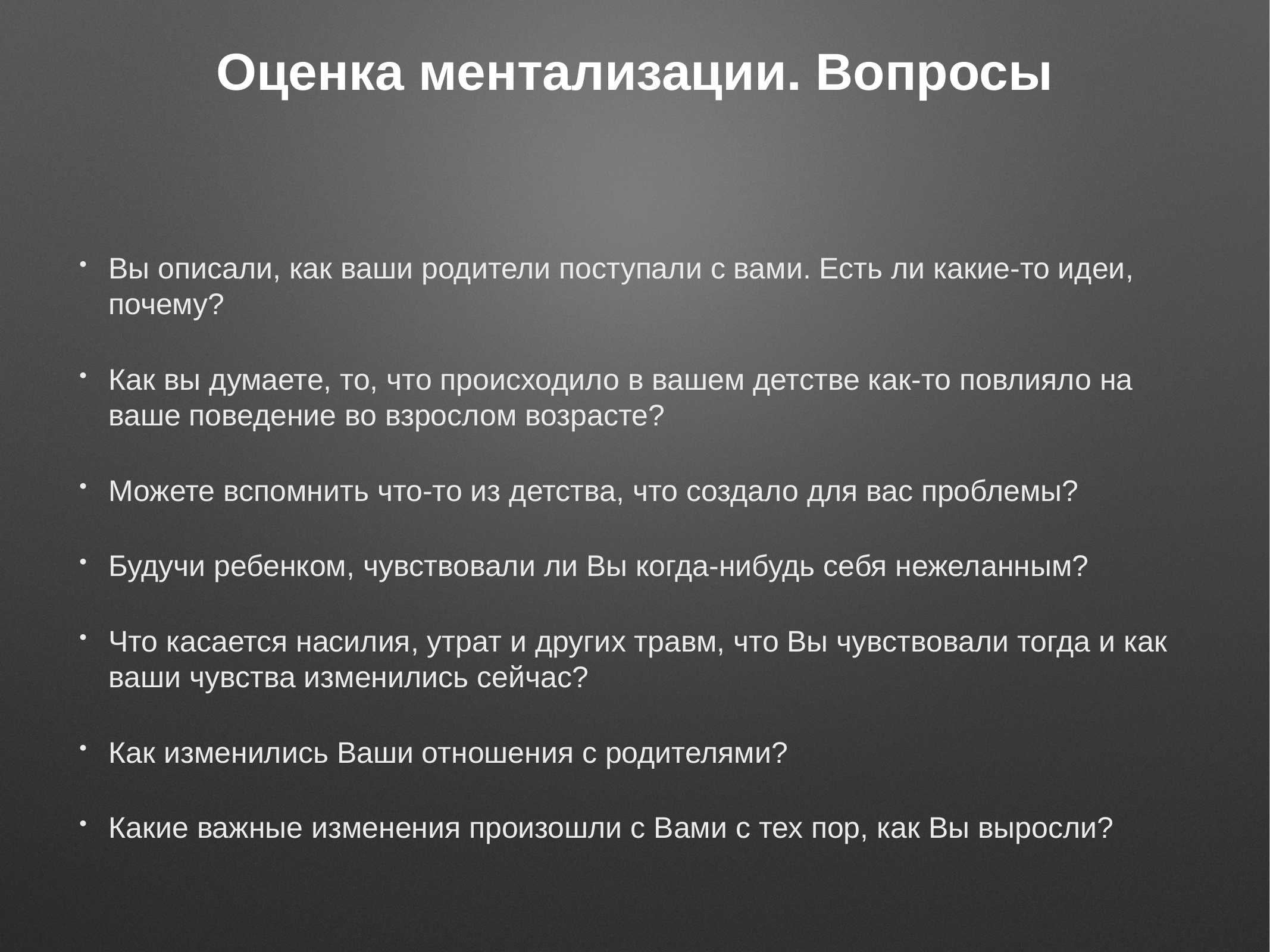

# Оценка ментализации. Вопросы
Вы описали, как ваши родители поступали с вами. Есть ли какие-то идеи, почему?
Как вы думаете, то, что происходило в вашем детстве как-то повлияло на ваше поведение во взрослом возрасте?
Можете вспомнить что-то из детства, что создало для вас проблемы?
Будучи ребенком, чувствовали ли Вы когда-нибудь себя нежеланным?
Что касается насилия, утрат и других травм, что Вы чувствовали тогда и как ваши чувства изменились сейчас?
Как изменились Ваши отношения с родителями?
Какие важные изменения произошли с Вами с тех пор, как Вы выросли?